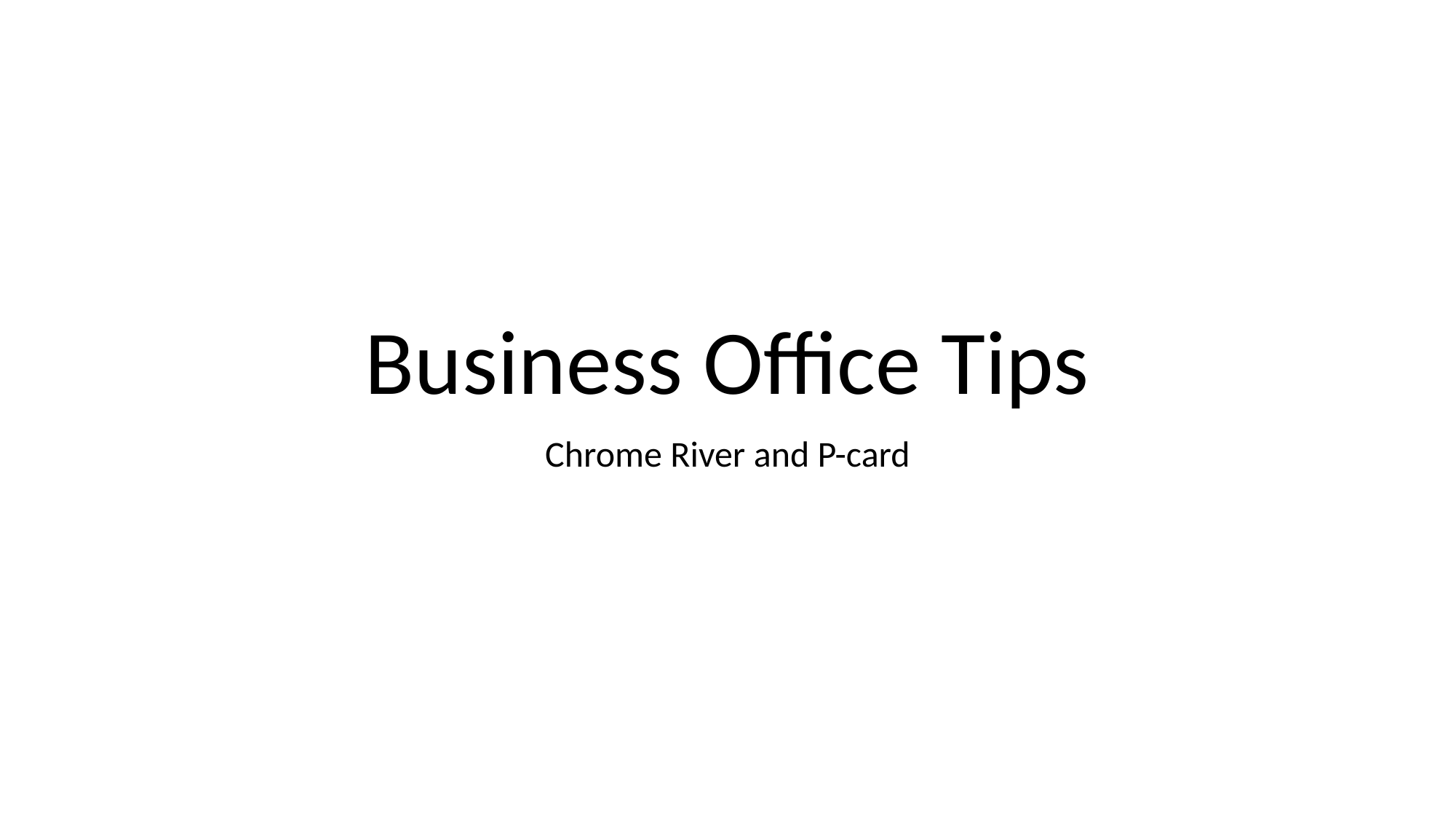

# Business Office Tips
Chrome River and P-card